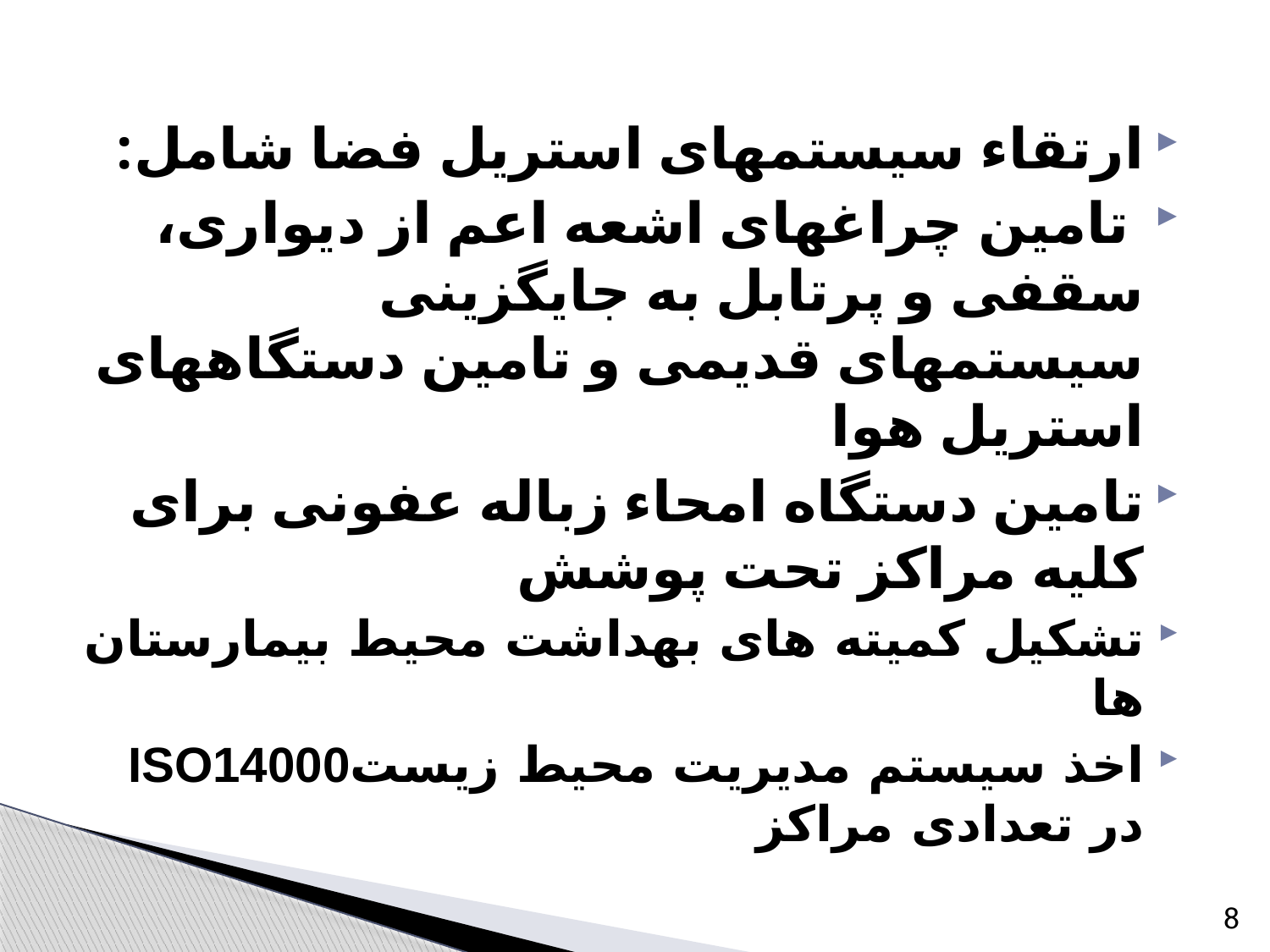

ارتقاء سیستمهای استریل فضا شامل:
 تامین چراغهای اشعه اعم از دیواری، سقفی و پرتابل به جایگزینی سیستمهای قدیمی و تامین دستگاههای استریل هوا
تامین دستگاه امحاء زباله عفونی برای کلیه مراکز تحت پوشش
تشکیل کمیته های بهداشت محیط بیمارستان ها
اخذ سیستم مدیریت محیط زیستISO14000 در تعدادی مراکز

8